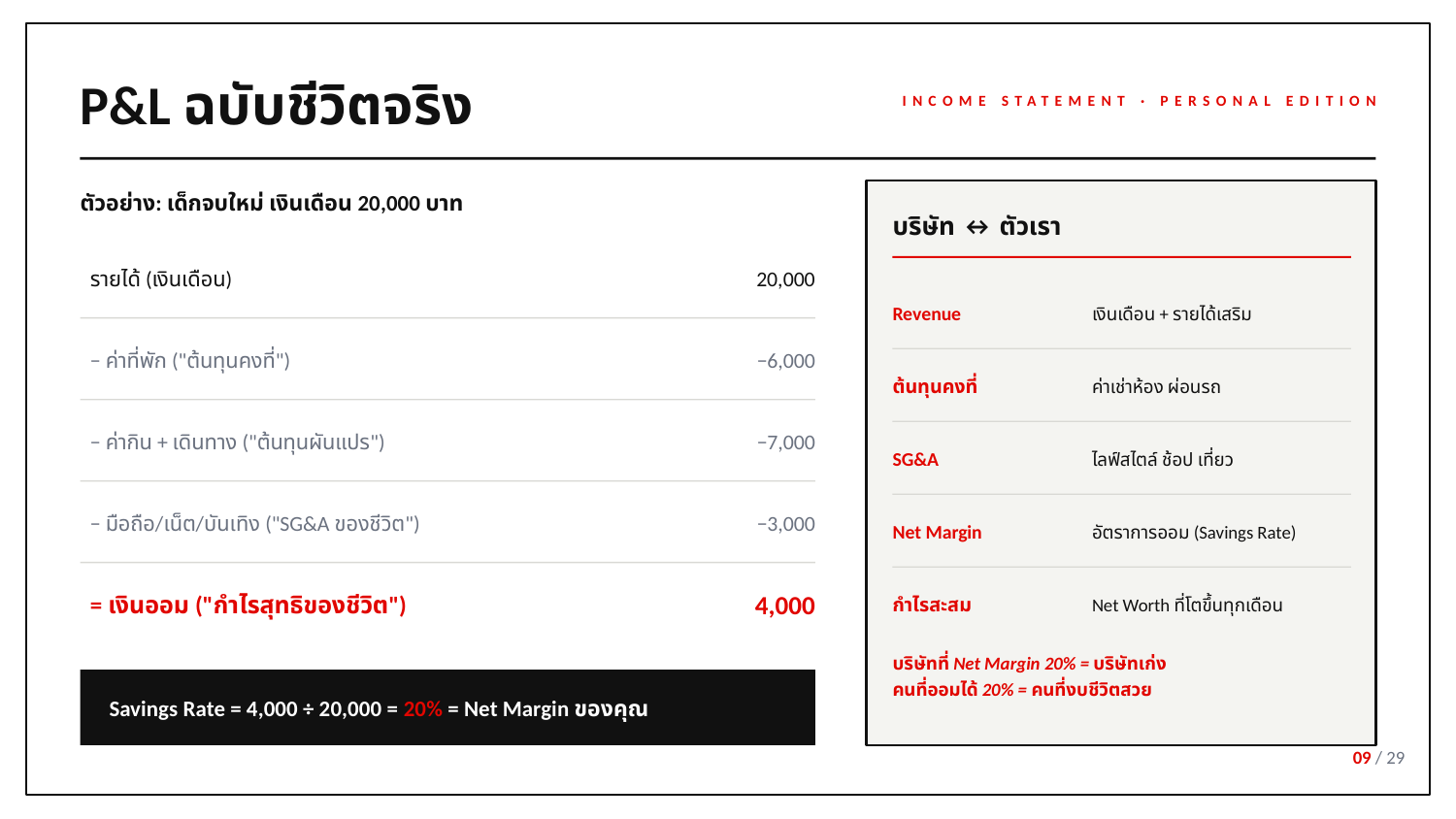

P&L ฉบับชีวิตจริง
INCOME STATEMENT · PERSONAL EDITION

ตัวอย่าง: เด็กจบใหม่ เงินเดือน 20,000 บาท

บริษัท ↔ ตัวเรา
รายได้ (เงินเดือน)
20,000

Revenue
เงินเดือน + รายได้เสริม

− ค่าที่พัก ("ต้นทุนคงที่")
−6,000

ต้นทุนคงที่
ค่าเช่าห้อง ผ่อนรถ

− ค่ากิน + เดินทาง ("ต้นทุนผันแปร")
−7,000

SG&A
ไลฟ์สไตล์ ช้อป เที่ยว

− มือถือ/เน็ต/บันเทิง ("SG&A ของชีวิต")
−3,000

Net Margin
อัตราการออม (Savings Rate)

= เงินออม ("กำไรสุทธิของชีวิต")
4,000
กำไรสะสม
Net Worth ที่โตขึ้นทุกเดือน
บริษัทที่ Net Margin 20% = บริษัทเก่ง
คนที่ออมได้ 20% = คนที่งบชีวิตสวย

Savings Rate = 4,000 ÷ 20,000 = 20% = Net Margin ของคุณ
09 / 29